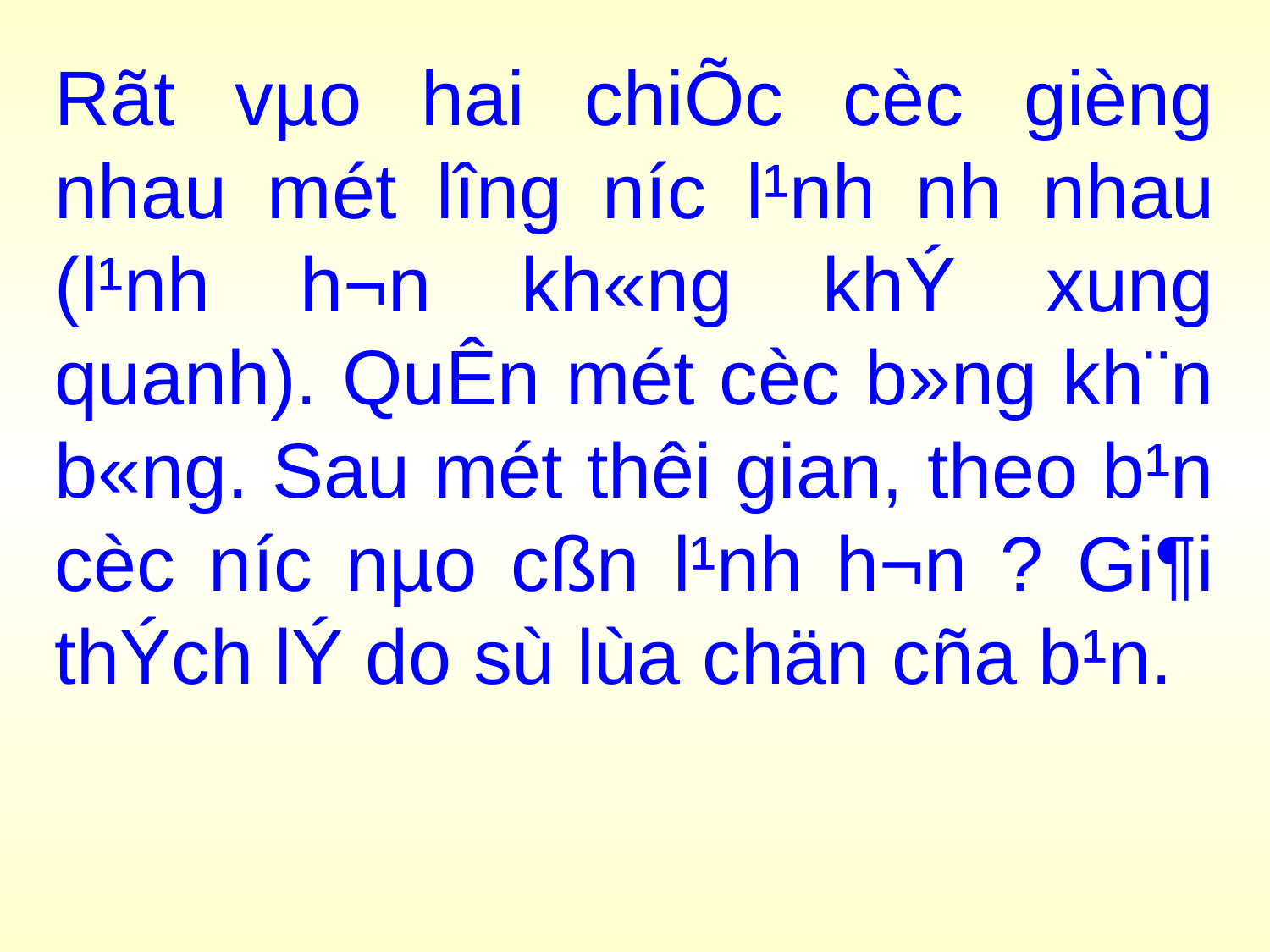

Rãt vµo hai chiÕc cèc gièng nhau mét l­îng n­íc l¹nh nh­ nhau (l¹nh h¬n kh«ng khÝ xung quanh). QuÊn mét cèc b»ng kh¨n b«ng. Sau mét thêi gian, theo b¹n cèc n­íc nµo cßn l¹nh h¬n ? Gi¶i thÝch lÝ do sù lùa chän cña b¹n.